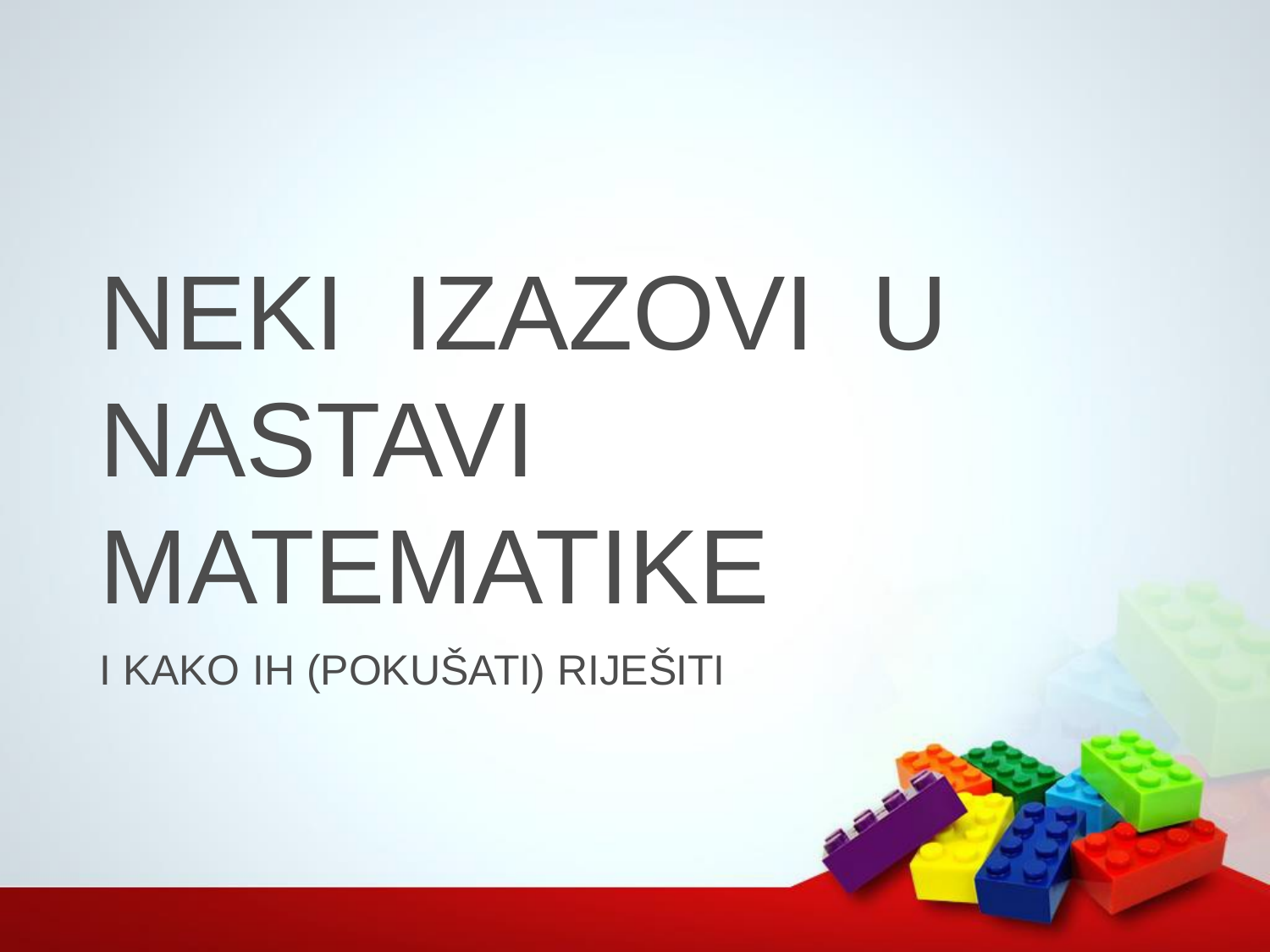

# NEKI	IZAZOVI	U NASTAVI MATEMATIKE
I KAKO IH (POKUŠATI) RIJEŠITI